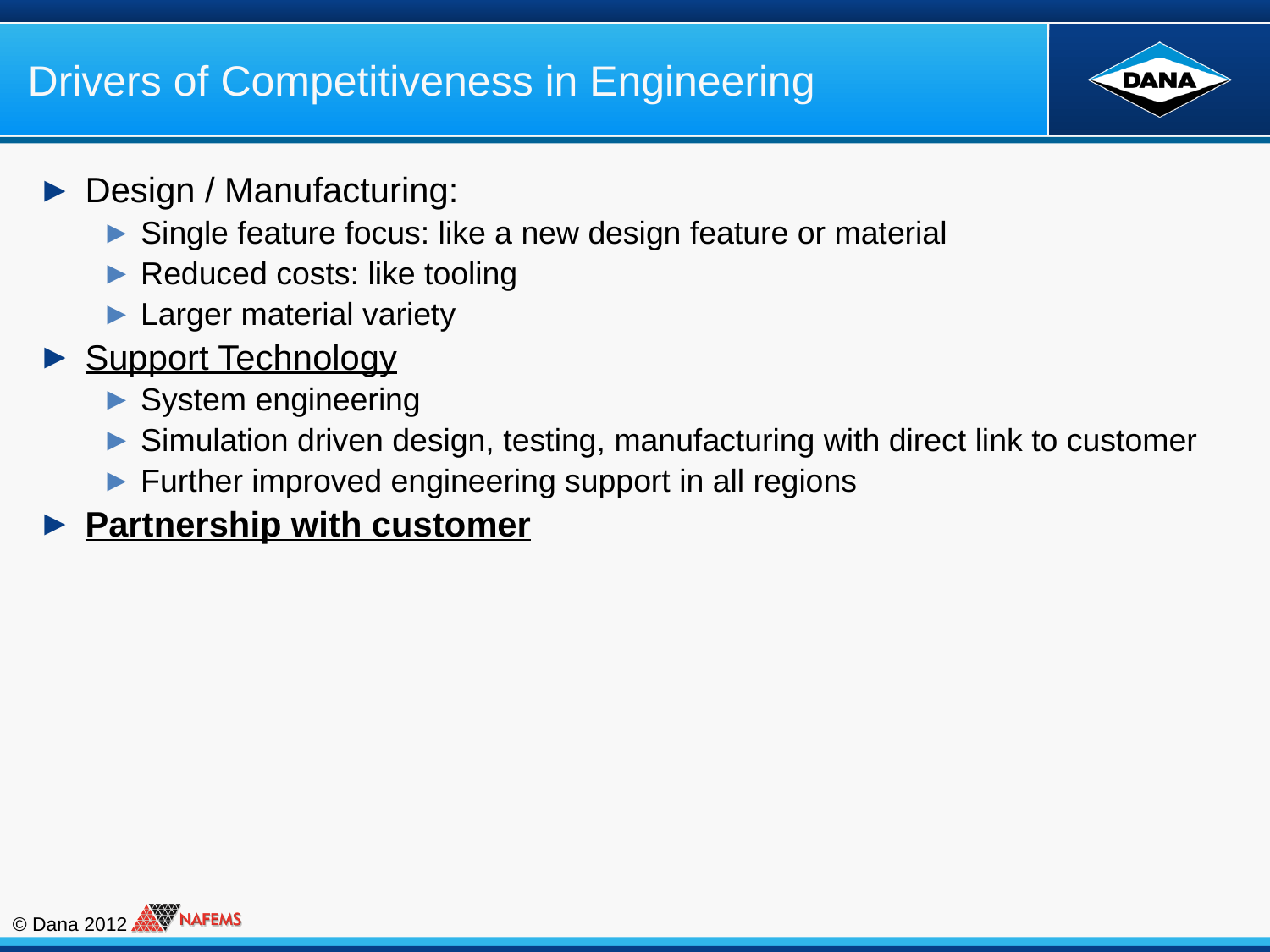

Drivers of Competitiveness in Engineering
Design / Manufacturing:
Single feature focus: like a new design feature or material
Reduced costs: like tooling
Larger material variety
Support Technology
System engineering
Simulation driven design, testing, manufacturing with direct link to customer
Further improved engineering support in all regions
Partnership with customer